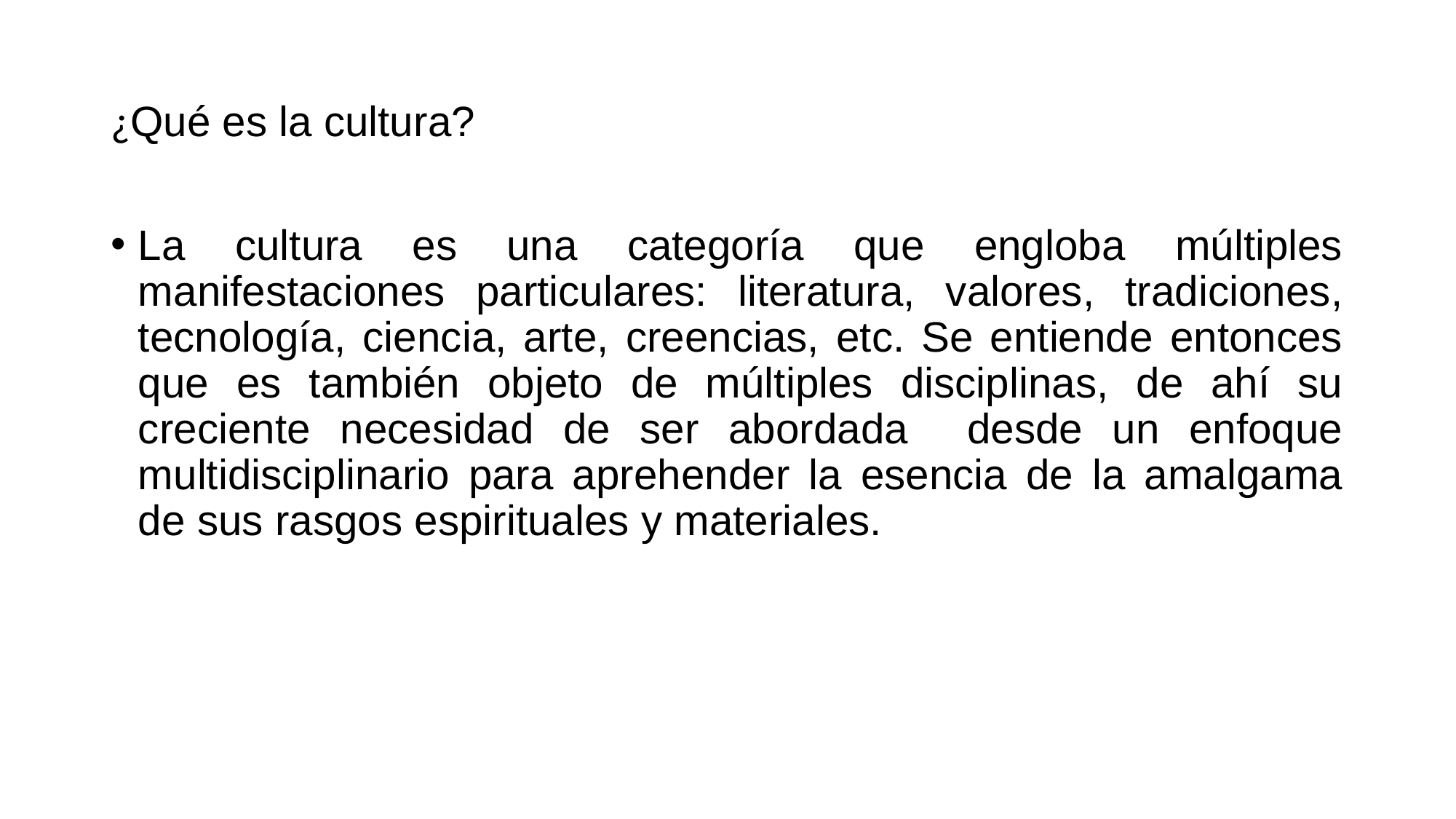

# ¿Qué es la cultura?
La cultura es una categoría que engloba múltiples manifestaciones particulares: literatura, valores, tradiciones, tecnología, ciencia, arte, creencias, etc. Se entiende entonces que es también objeto de múltiples disciplinas, de ahí su creciente necesidad de ser abordada  desde un enfoque multidisciplinario para aprehender la esencia de la amalgama de sus rasgos espirituales y materiales.